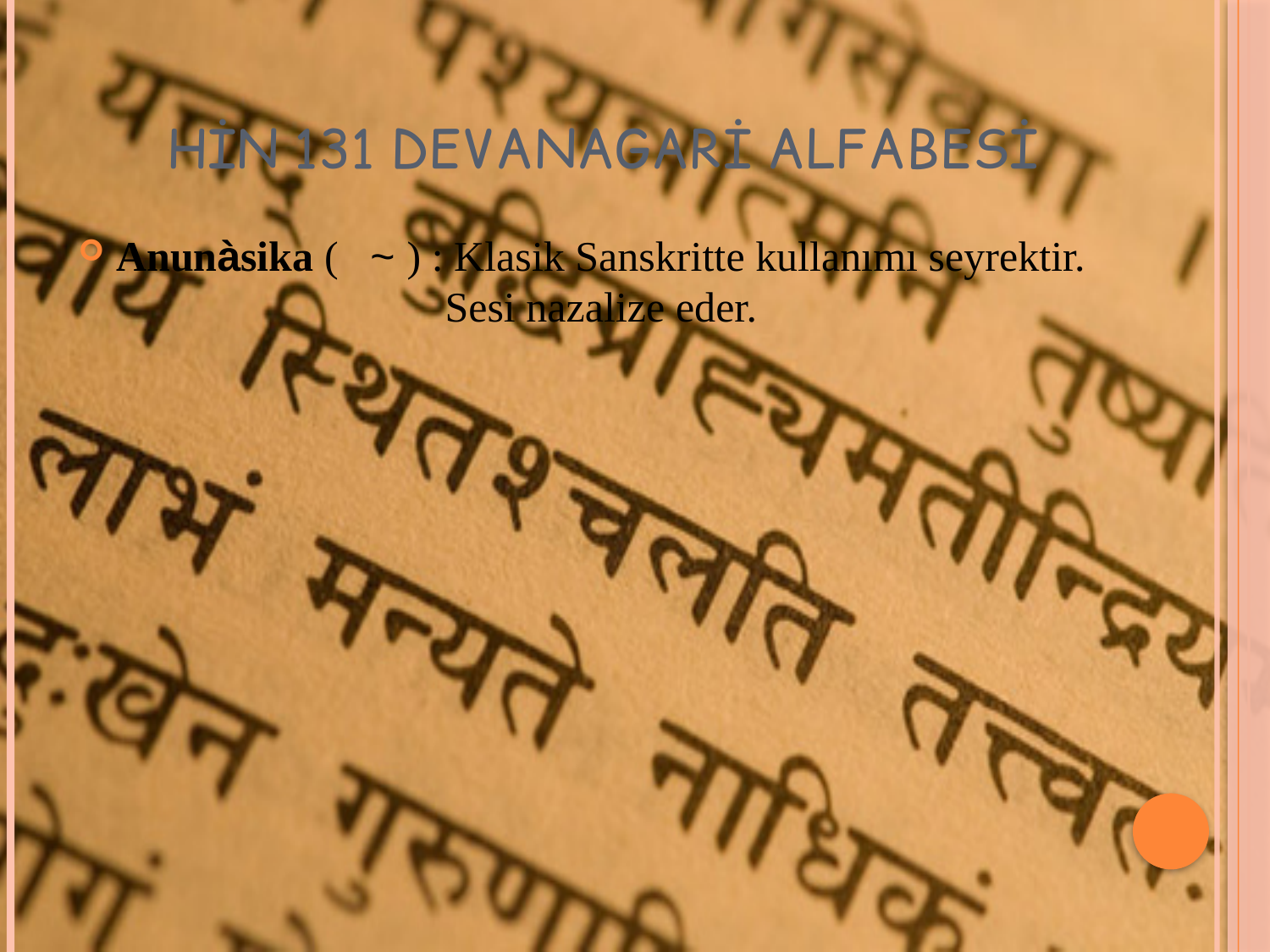

HİN 131 DEVANAGARİ ALFABESİ
Anunàsika (   ~ ) : Klasik Sanskritte kullanımı seyrektir. Sesi nazalize eder.